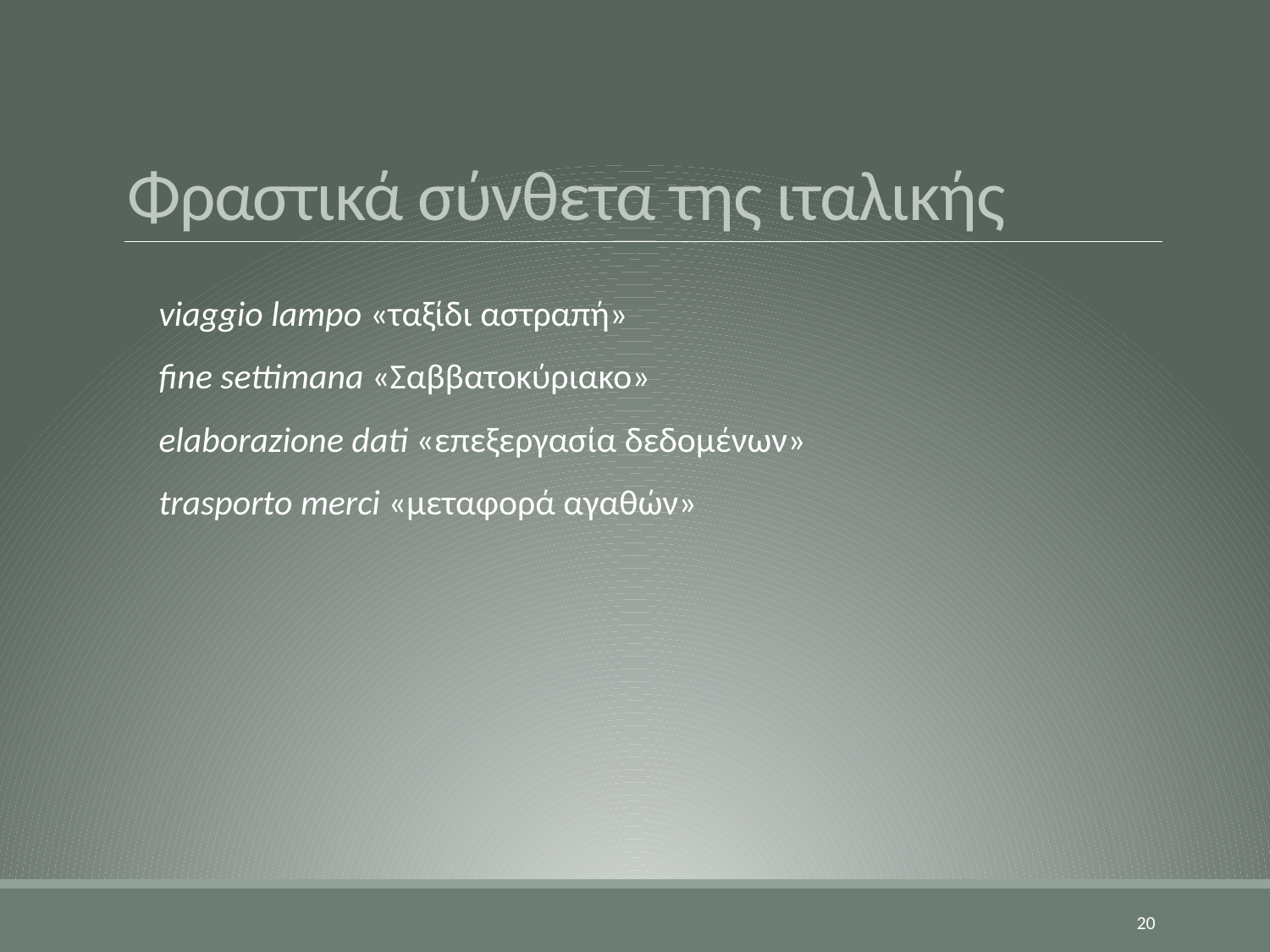

# Φραστικά σύνθετα της ιταλικής
viaggio lampo «ταξίδι αστραπή»
fine settimana «Σαββατοκύριακο»
elaborazione dati «επεξεργασία δεδομένων»
trasporto merci «μεταφορά αγαθών»

20